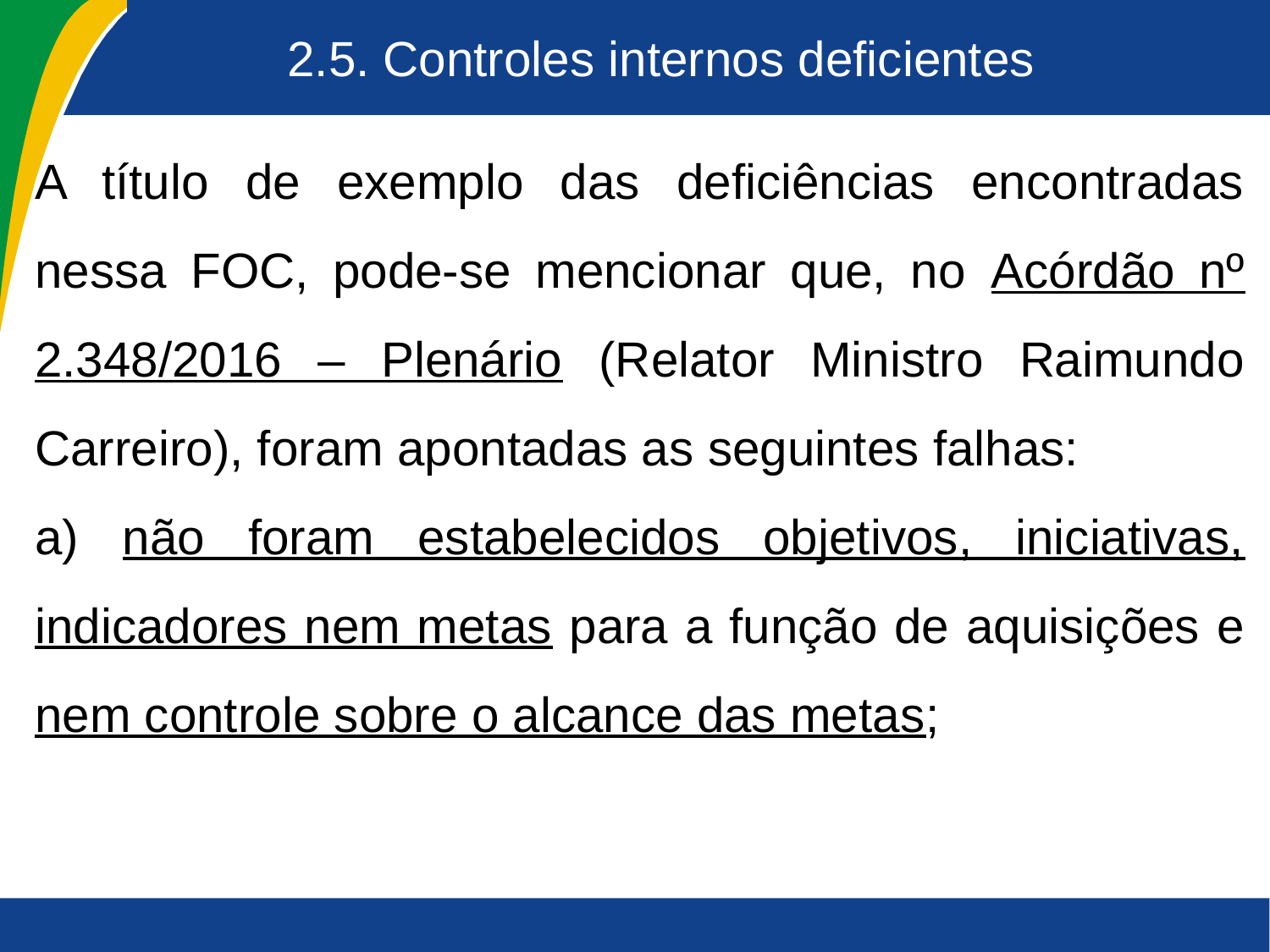

# 2.5. Controles internos deficientes
A título de exemplo das deficiências encontradas nessa FOC, pode-se mencionar que, no Acórdão nº 2.348/2016 – Plenário (Relator Ministro Raimundo Carreiro), foram apontadas as seguintes falhas:
a) não foram estabelecidos objetivos, iniciativas, indicadores nem metas para a função de aquisições e nem controle sobre o alcance das metas;